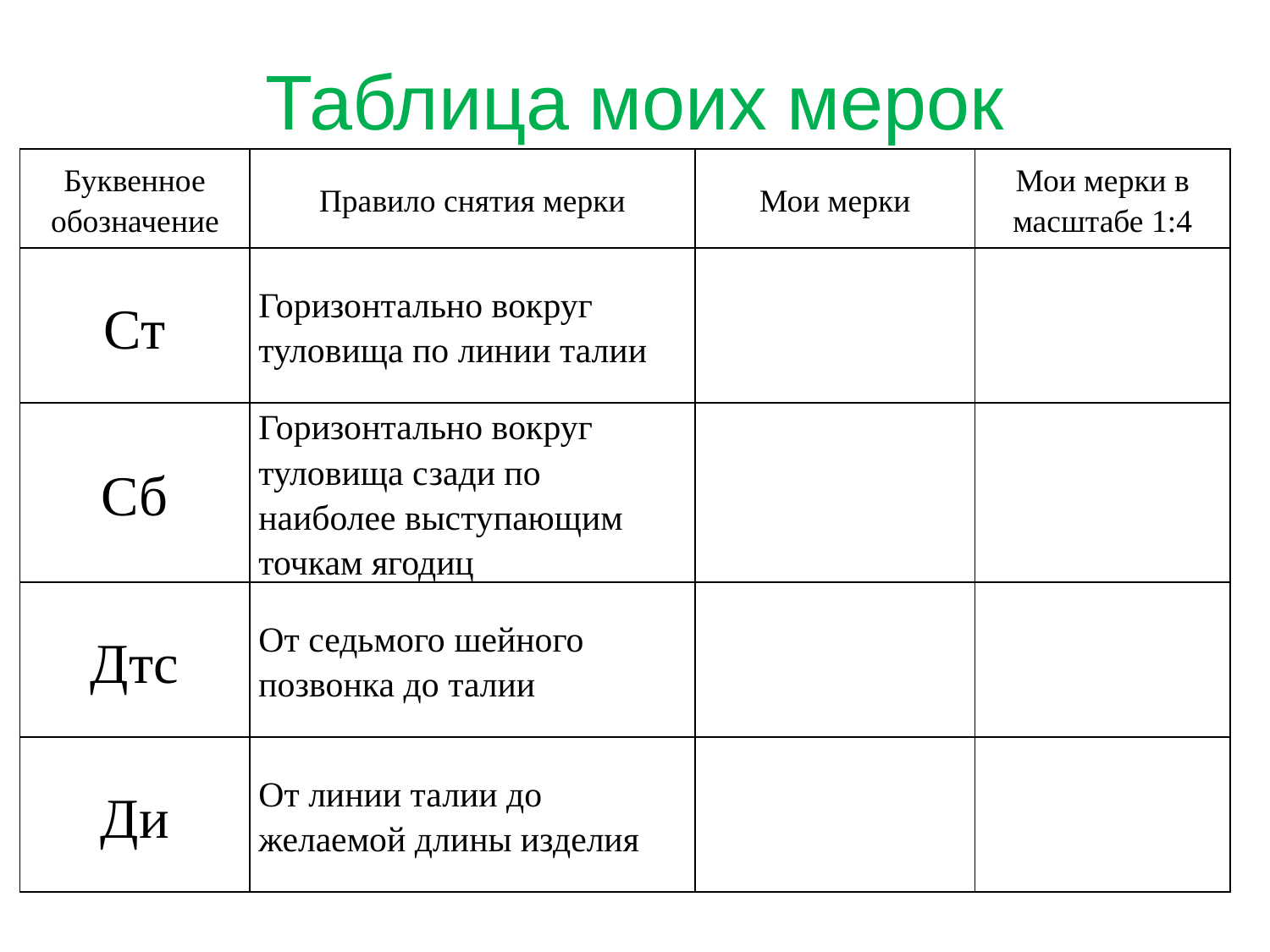

Таблица моих мерок
| Буквенное обозначение | Правило снятия мерки | Мои мерки | Мои мерки в масштабе 1:4 |
| --- | --- | --- | --- |
| Ст | Горизонтально вокруг туловища по линии талии |  |  |
| Сб | Горизонтально вокруг туловища сзади по наиболее выступающим точкам ягодиц |  |  |
| Дтс | От седьмого шейного позвонка до талии |  |  |
| Ди | От линии талии до желаемой длины изделия |  |  |